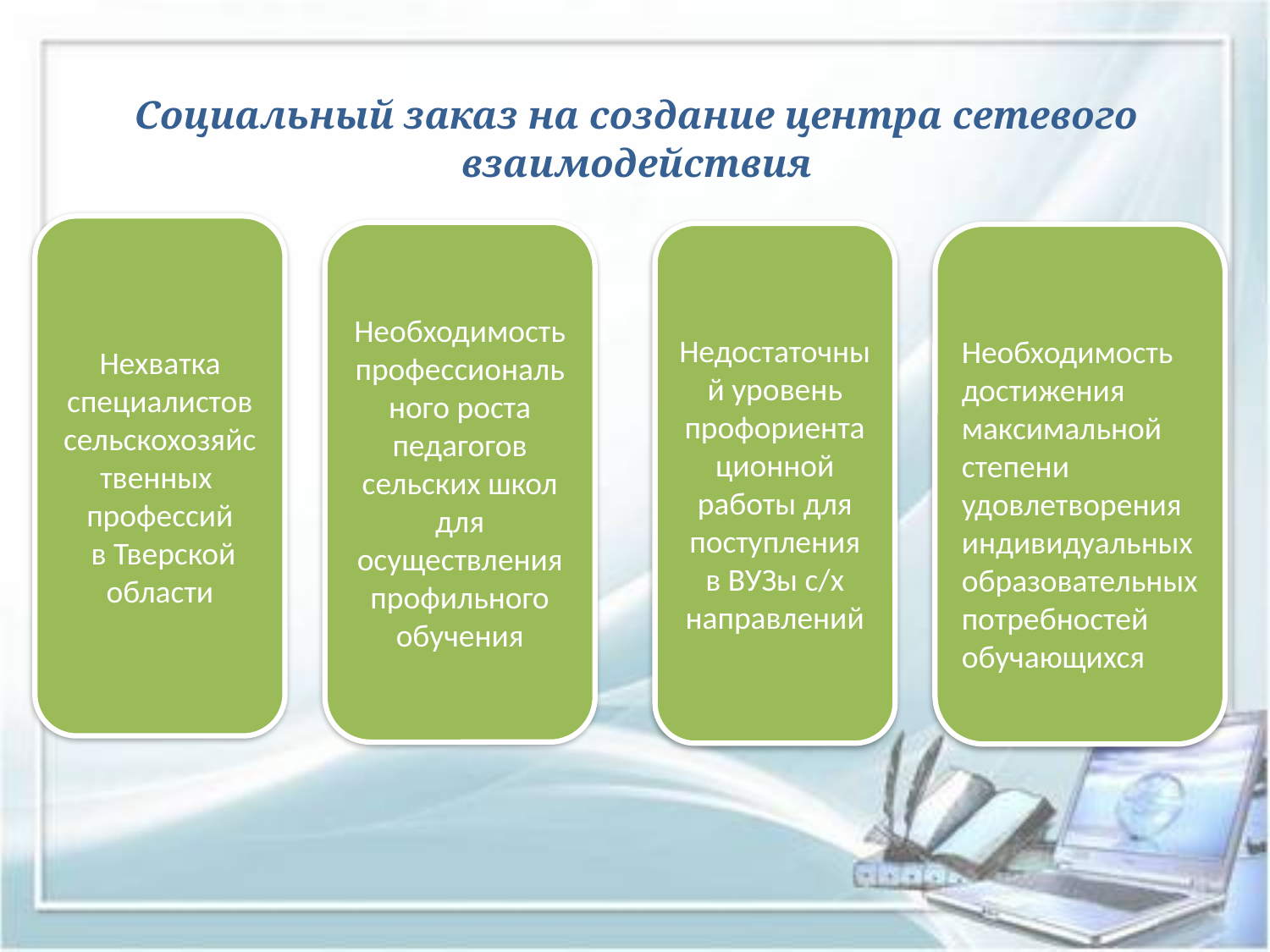

# Социальный заказ на создание центра сетевого взаимодействия
Нехватка специалистов сельскохозяйственных  профессий
 в Тверской области
Необходимость профессионального роста педагогов сельских школ для осуществления профильного обучения
Недостаточный уровень профориентационной работы для поступления в ВУЗы с/х направлений

Необходимость достижения максимальной степени удовлетворения индивидуальных образовательных потребностей обучающихся